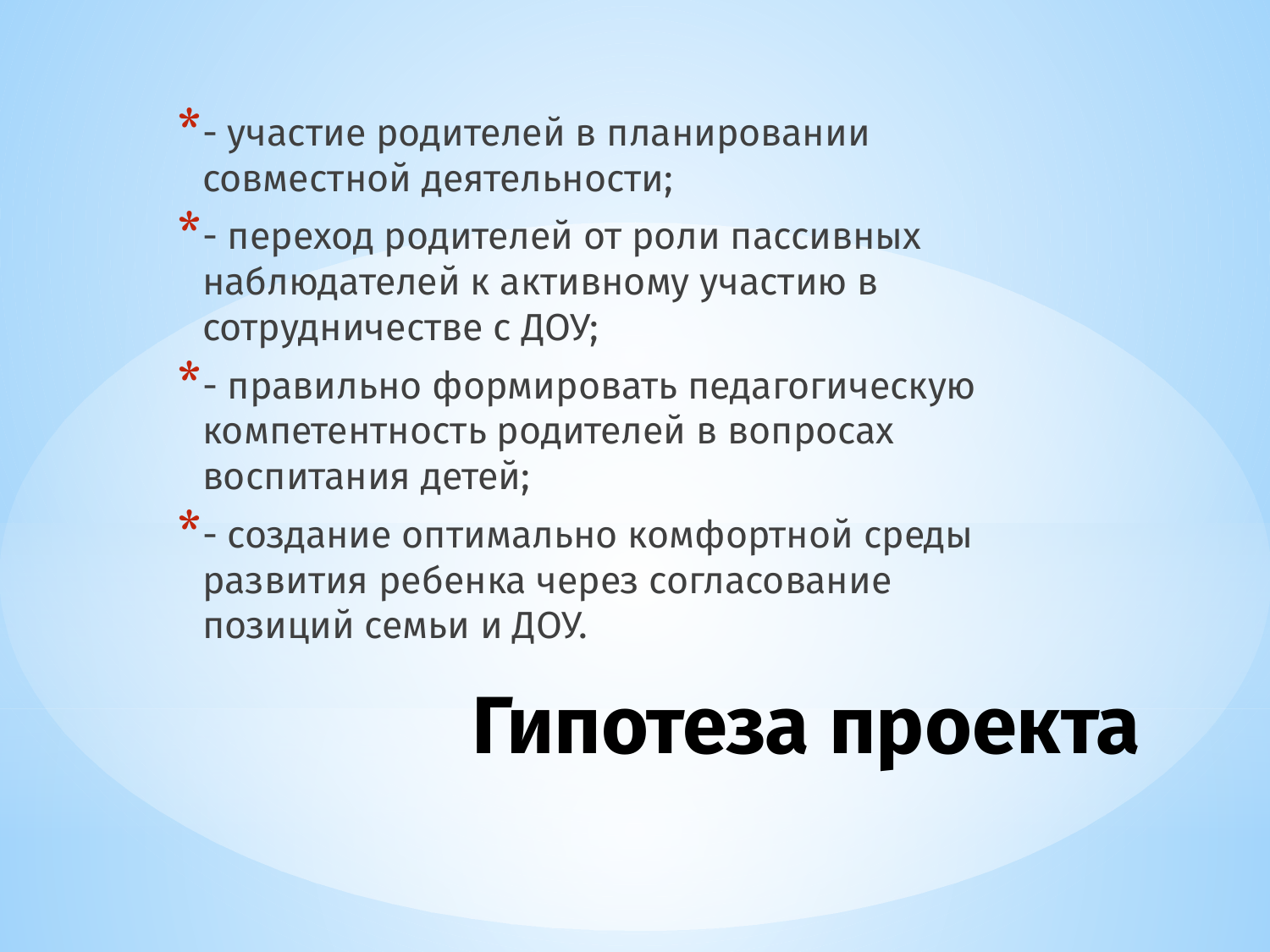

- участие родителей в планировании совместной деятельности;
- переход родителей от роли пассивных наблюдателей к активному участию в сотрудничестве с ДОУ;
- правильно формировать педагогическую компетентность родителей в вопросах воспитания детей;
- создание оптимально комфортной среды развития ребенка через согласование позиций семьи и ДОУ.

# Гипотеза проекта